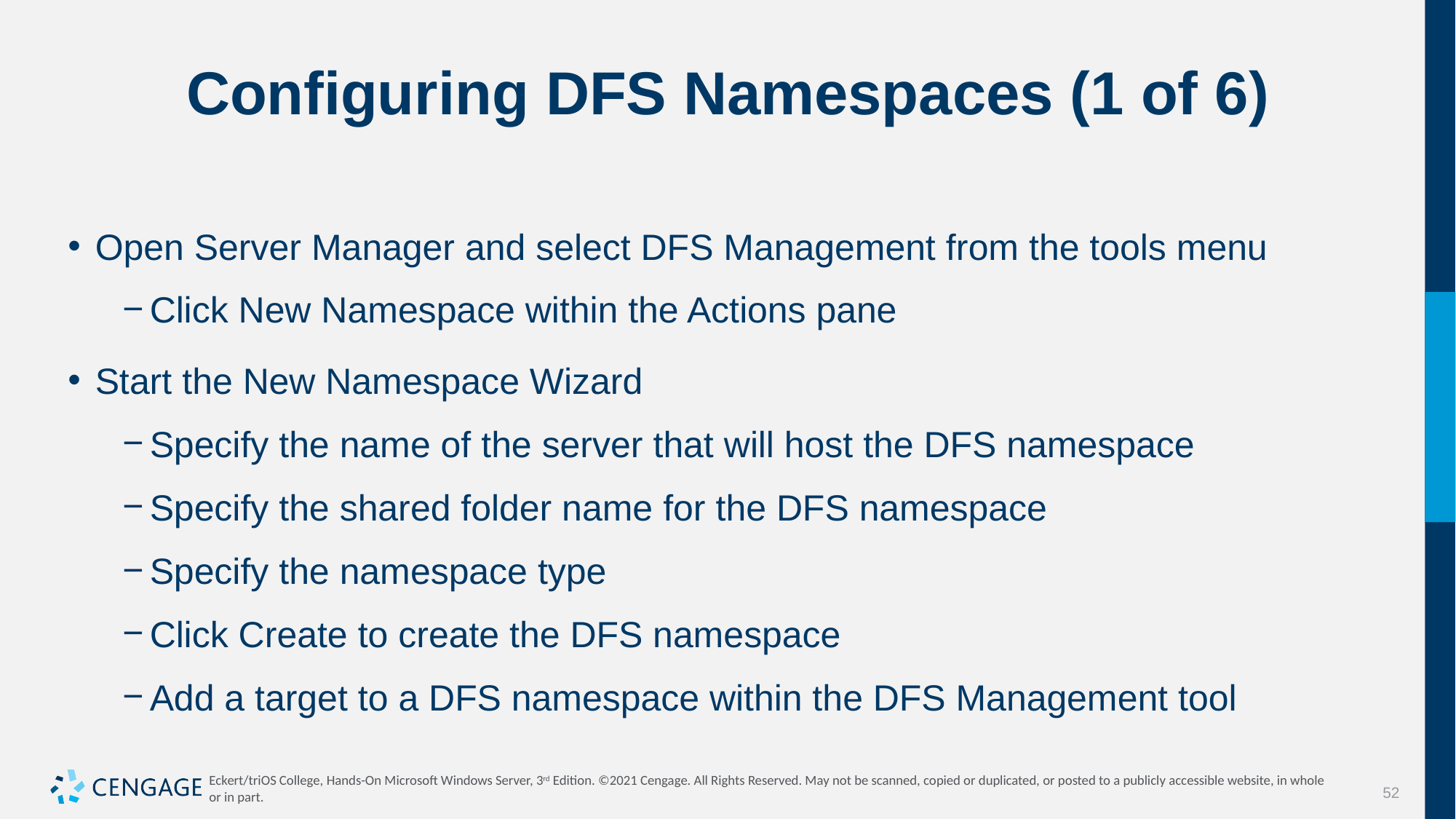

# Configuring DFS Namespaces (1 of 6)
Open Server Manager and select DFS Management from the tools menu
Click New Namespace within the Actions pane
Start the New Namespace Wizard
Specify the name of the server that will host the DFS namespace
Specify the shared folder name for the DFS namespace
Specify the namespace type
Click Create to create the DFS namespace
Add a target to a DFS namespace within the DFS Management tool